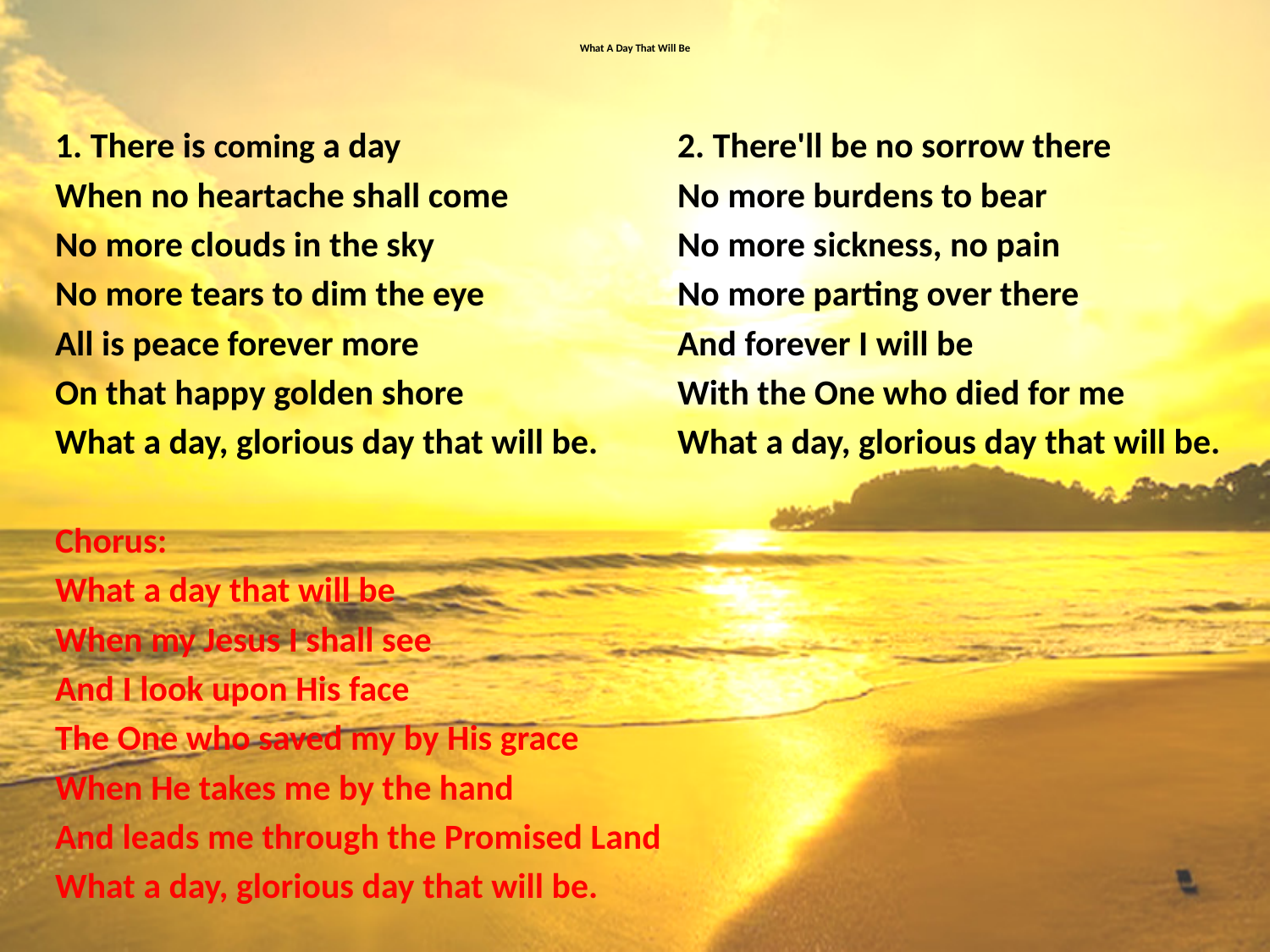

# What A Day That Will Be
1. There is coming a day
When no heartache shall come
No more clouds in the sky
No more tears to dim the eye
All is peace forever more
On that happy golden shore
What a day, glorious day that will be.

Chorus:
What a day that will be
When my Jesus I shall see
And I look upon His face
The One who saved my by His grace
When He takes me by the hand
And leads me through the Promised Land
What a day, glorious day that will be.
2. There'll be no sorrow there
No more burdens to bear
No more sickness, no pain
No more parting over there
And forever I will be
With the One who died for me
What a day, glorious day that will be.